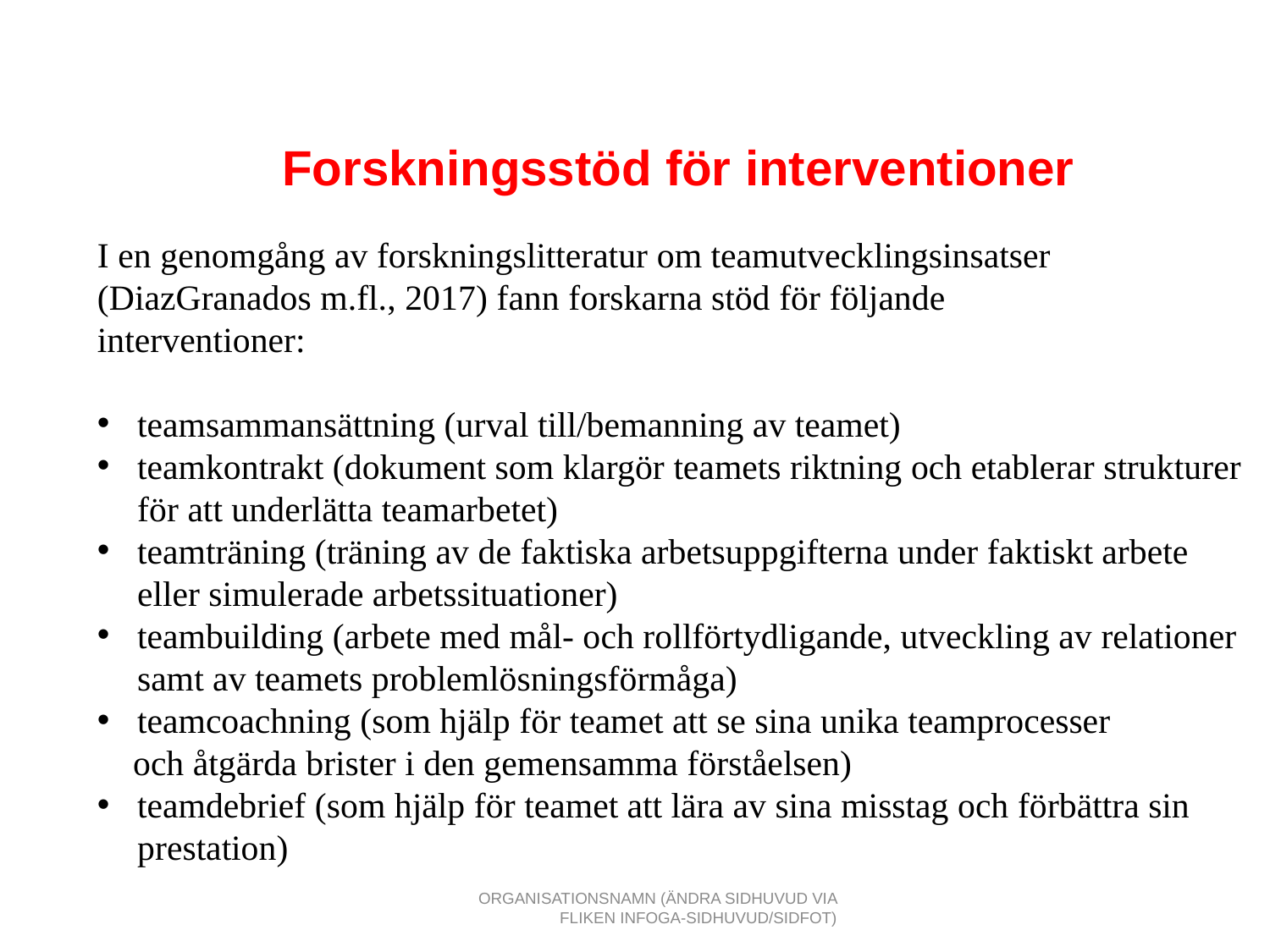

Forskningsstöd för interventioner
I en genomgång av forskningslitteratur om teamutvecklingsinsatser
(DiazGranados m.fl., 2017) fann forskarna stöd för följande
interventioner:

teamsammansättning (urval till/bemanning av teamet)
teamkontrakt (dokument som klargör teamets riktning och etablerar strukturer för att underlätta teamarbetet)
teamträning (träning av de faktiska arbetsuppgifterna under faktiskt arbete eller simulerade arbetssituationer)
teambuilding (arbete med mål- och rollförtydligande, utveckling av relationer samt av teamets problemlösningsförmåga)
teamcoachning (som hjälp för teamet att se sina unika teamprocesser
    och åtgärda brister i den gemensamma förståelsen)
teamdebrief (som hjälp för teamet att lära av sina misstag och förbättra sin prestation)
ORGANISATIONSNAMN (ÄNDRA SIDHUVUD VIA FLIKEN INFOGA-SIDHUVUD/SIDFOT)